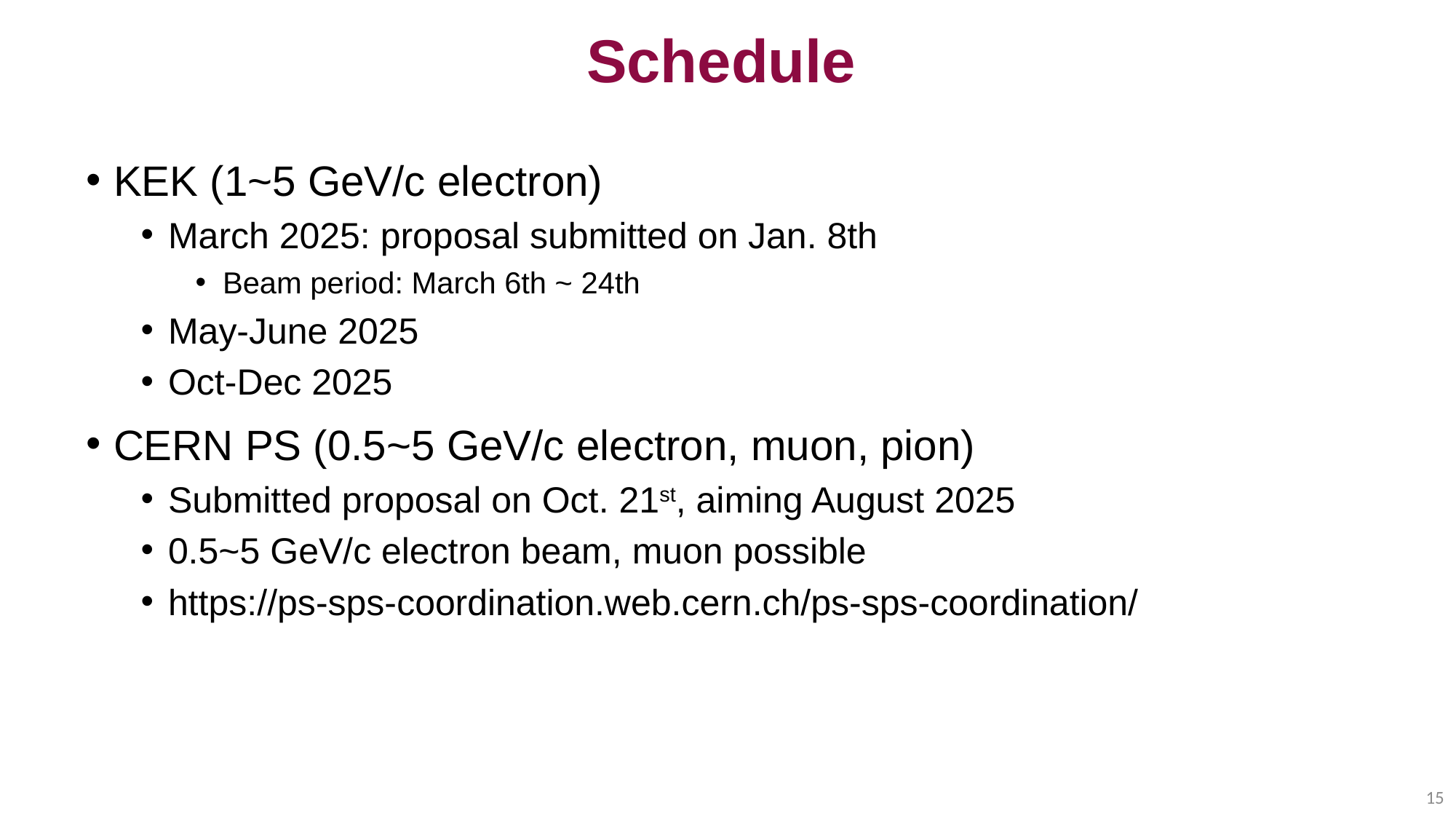

# Schedule
KEK (1~5 GeV/c electron)
March 2025: proposal submitted on Jan. 8th
Beam period: March 6th ~ 24th
May-June 2025
Oct-Dec 2025
CERN PS (0.5~5 GeV/c electron, muon, pion)
Submitted proposal on Oct. 21st, aiming August 2025
0.5~5 GeV/c electron beam, muon possible
https://ps-sps-coordination.web.cern.ch/ps-sps-coordination/
15